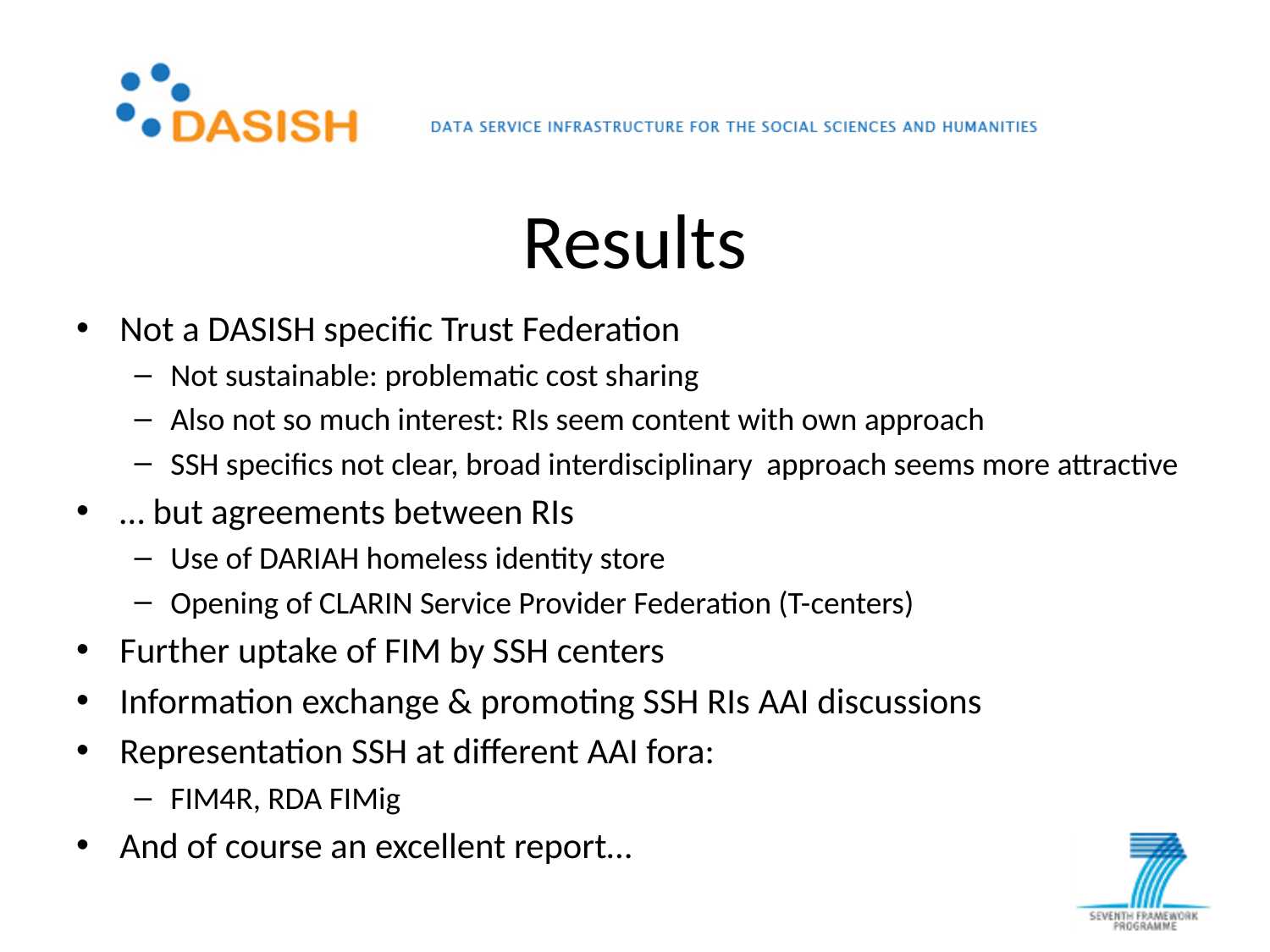

# Results
Not a DASISH specific Trust Federation
Not sustainable: problematic cost sharing
Also not so much interest: RIs seem content with own approach
SSH specifics not clear, broad interdisciplinary  approach seems more attractive
… but agreements between RIs
Use of DARIAH homeless identity store
Opening of CLARIN Service Provider Federation (T-centers)
Further uptake of FIM by SSH centers
Information exchange & promoting SSH RIs AAI discussions
Representation SSH at different AAI fora:
FIM4R, RDA FIMig
And of course an excellent report…